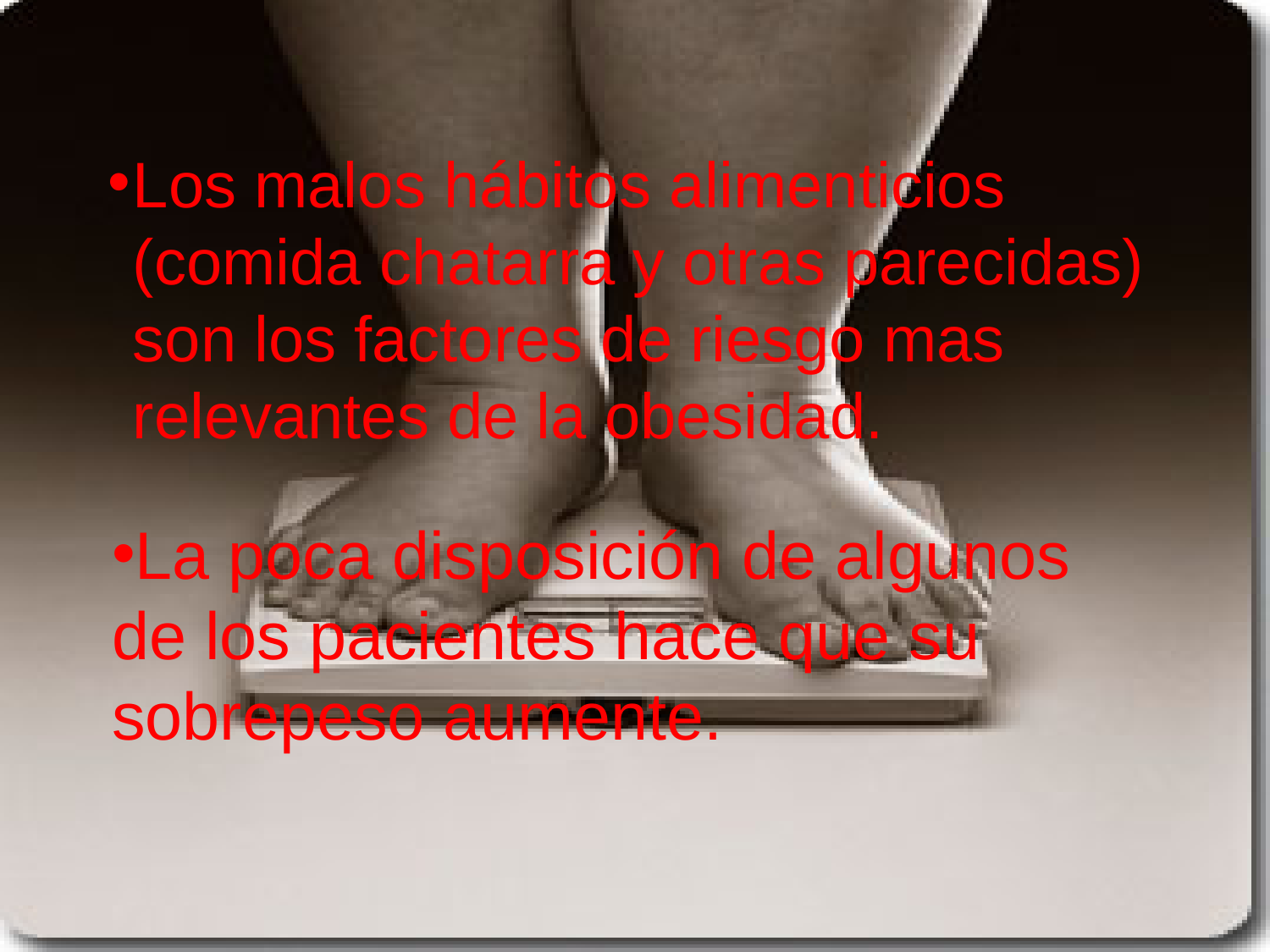

# Los malos hábitos alimenticios (comida chatarra y otras parecidas) son los factores de riesgo mas relevantes de la obesidad.
La poca disposición de algunos de los pacientes hace que su sobrepeso aumente.